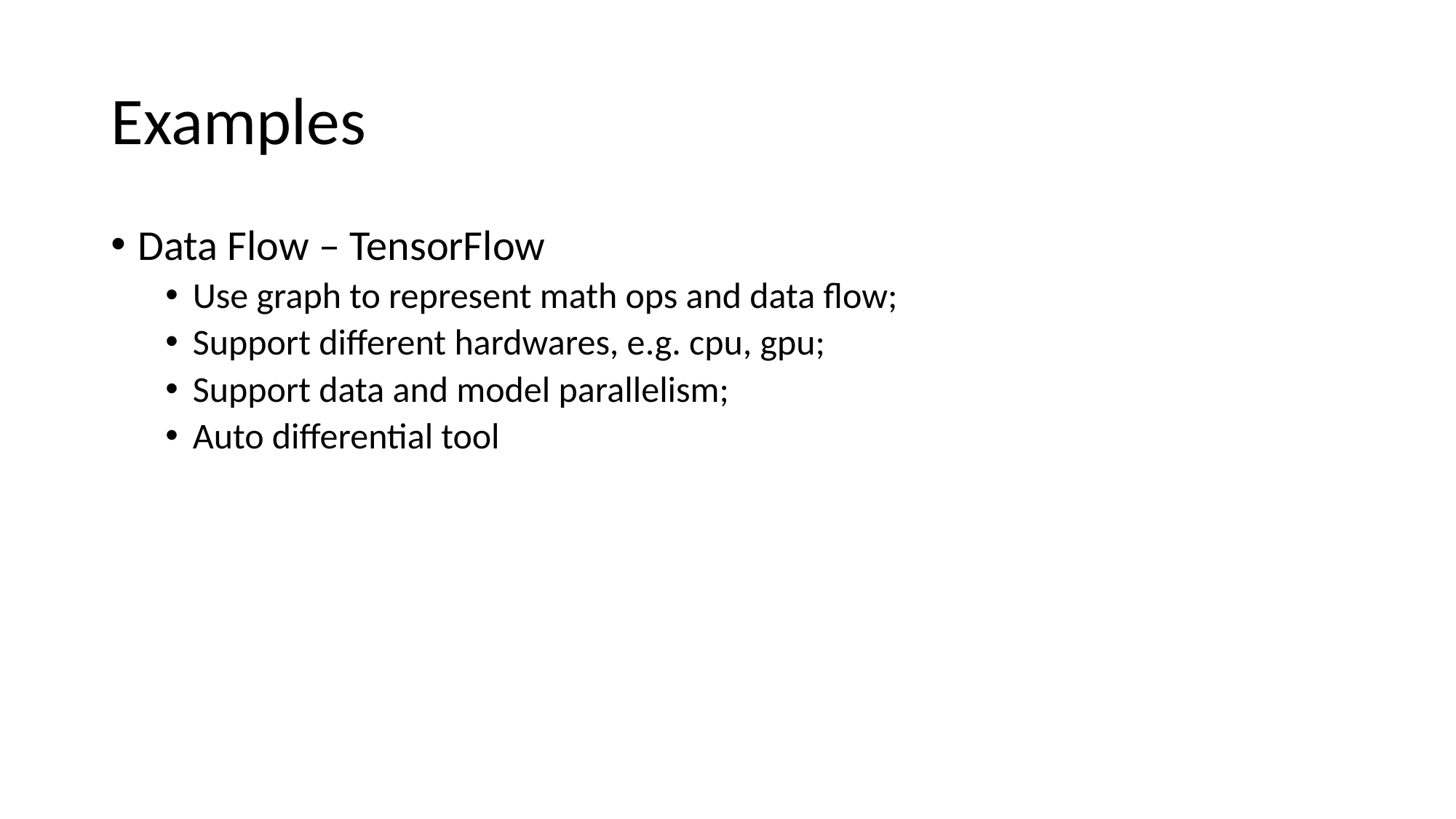

# Examples
Data Flow – TensorFlow
Use graph to represent math ops and data flow;
Support different hardwares, e.g. cpu, gpu;
Support data and model parallelism;
Auto differential tool